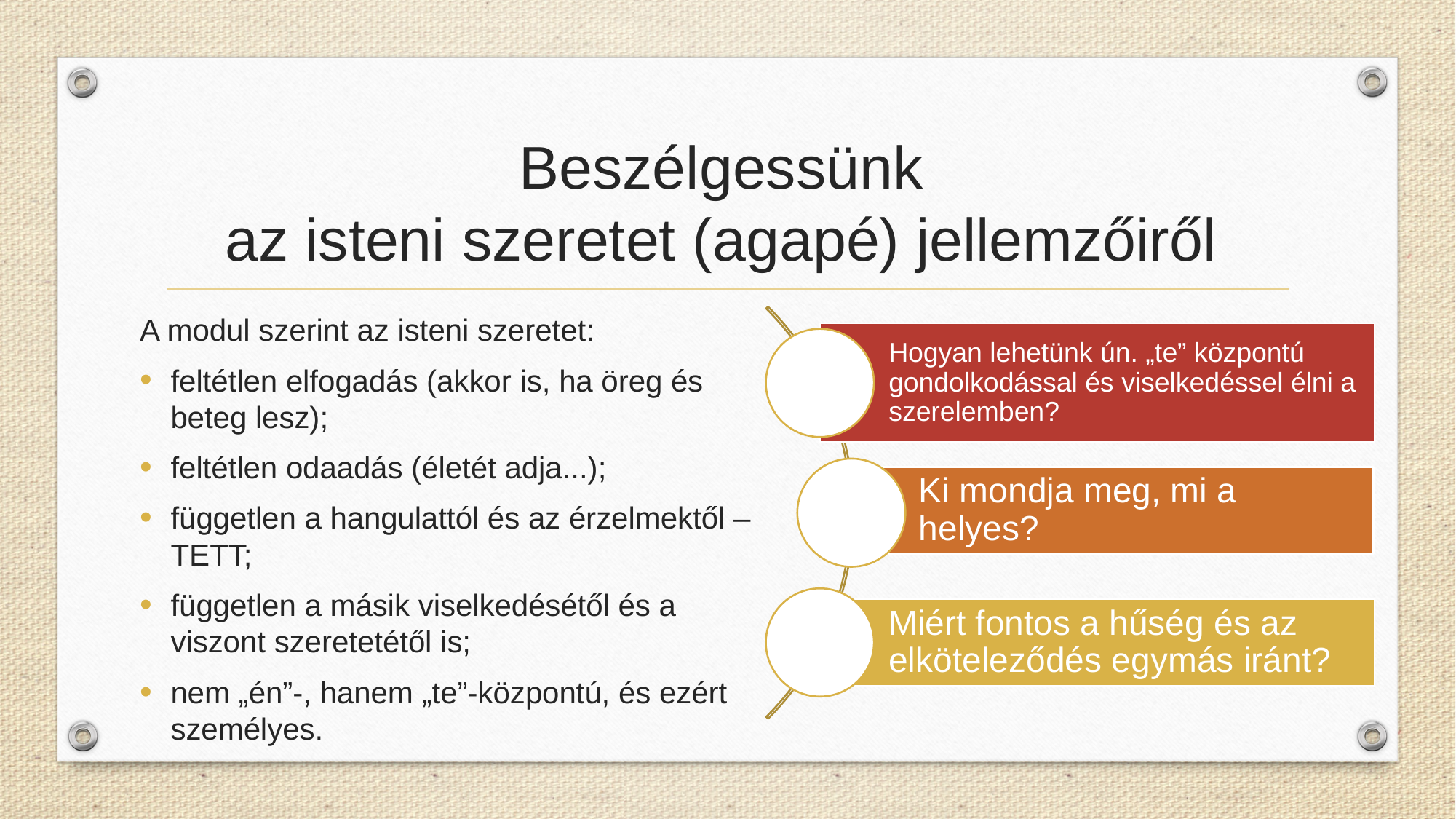

# Beszélgessünk az isteni szeretet (agapé) jellemzőiről
Hogyan lehetünk ún. „te” központú gondolkodással és viselkedéssel élni a szerelemben?
Ki mondja meg, mi a helyes?
Miért fontos a hűség és az elköteleződés egymás iránt?
A modul szerint az isteni szeretet:
feltétlen elfogadás (akkor is, ha öreg és beteg lesz);
feltétlen odaadás (életét adja...);
független a hangulattól és az érzelmektől – TETT;
független a másik viselkedésétől és a viszont szeretetétől is;
nem „én”-, hanem „te”-központú, és ezért személyes.